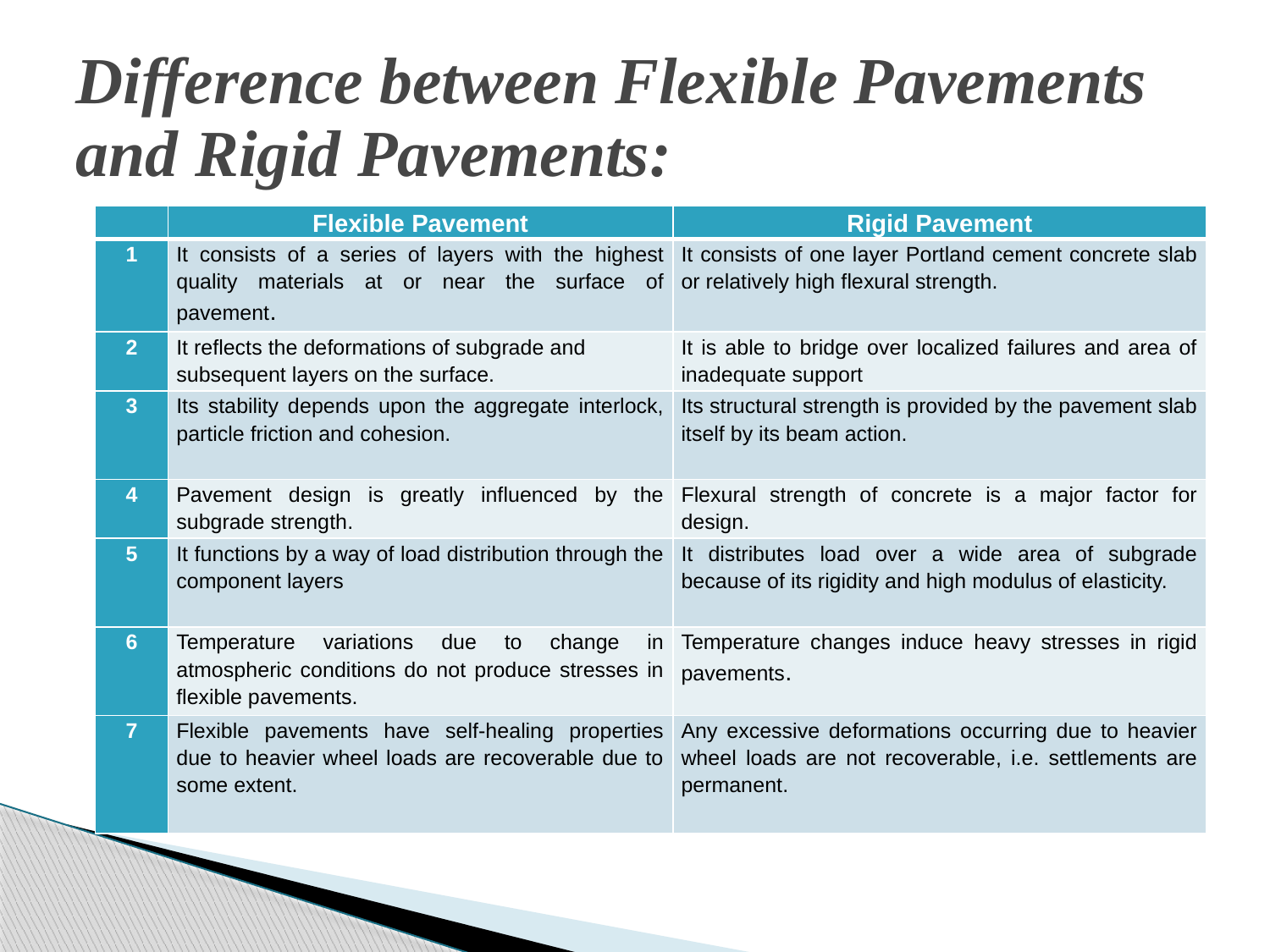

# Difference between Flexible Pavements and Rigid Pavements:
|  | Flexible Pavement | Rigid Pavement |
| --- | --- | --- |
| 1 | It consists of a series of layers with the highest quality materials at or near the surface of pavement. | It consists of one layer Portland cement concrete slab or relatively high flexural strength. |
| 2 | It reflects the deformations of subgrade and subsequent layers on the surface. | It is able to bridge over localized failures and area of inadequate support |
| 3 | Its stability depends upon the aggregate interlock, particle friction and cohesion. | Its structural strength is provided by the pavement slab itself by its beam action. |
| 4 | Pavement design is greatly influenced by the subgrade strength. | Flexural strength of concrete is a major factor for design. |
| 5 | It functions by a way of load distribution through the component layers | It distributes load over a wide area of subgrade because of its rigidity and high modulus of elasticity. |
| 6 | Temperature variations due to change in atmospheric conditions do not produce stresses in flexible pavements. | Temperature changes induce heavy stresses in rigid pavements. |
| 7 | Flexible pavements have self-healing properties due to heavier wheel loads are recoverable due to some extent. | Any excessive deformations occurring due to heavier wheel loads are not recoverable, i.e. settlements are permanent. |